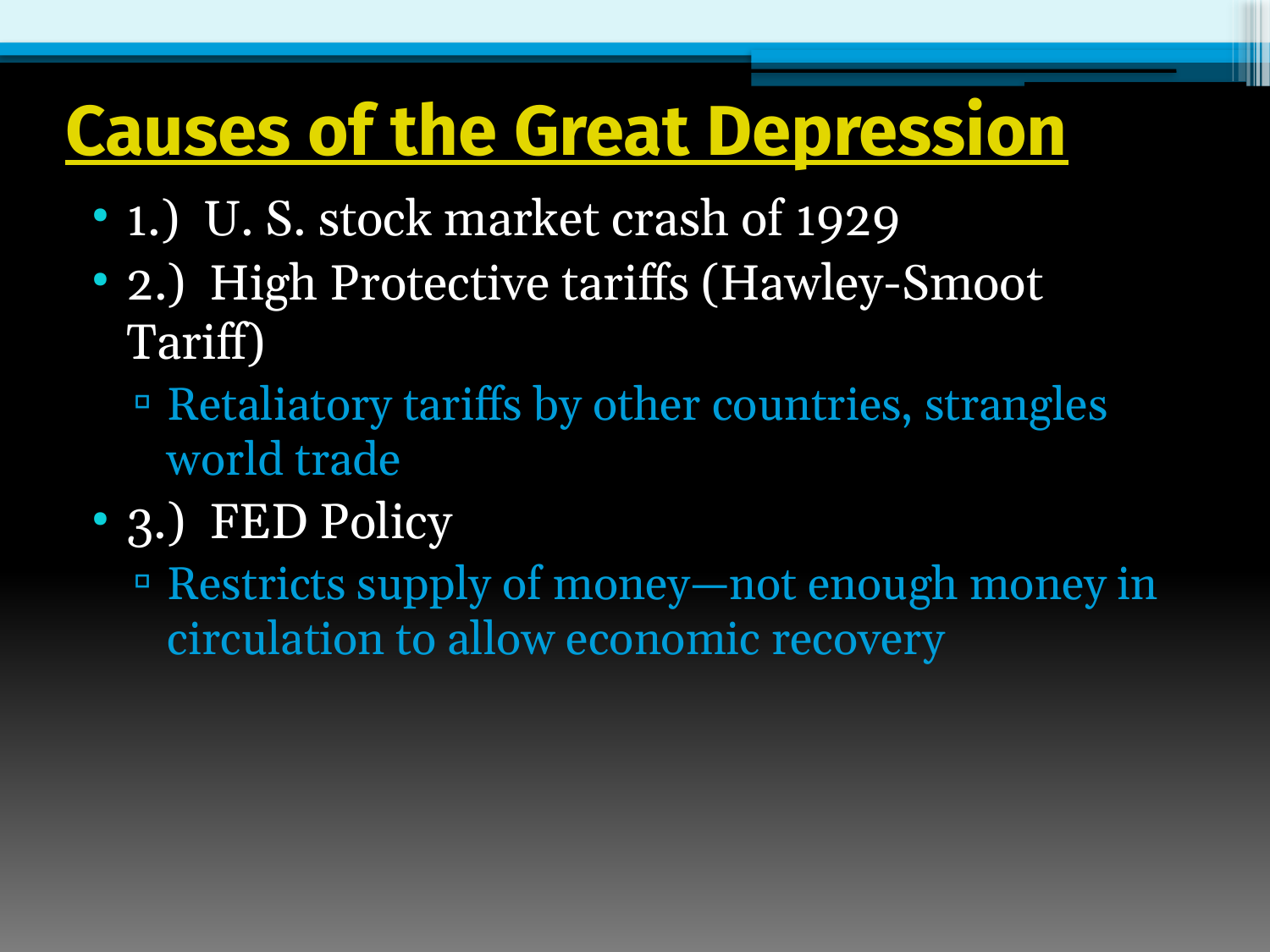

# Causes of the Great Depression
1.)  U. S. stock market crash of 1929
2.)  High Protective tariffs (Hawley-Smoot Tariff)
Retaliatory tariffs by other countries, strangles world trade
3.)  FED Policy
Restricts supply of money—not enough money in circulation to allow economic recovery